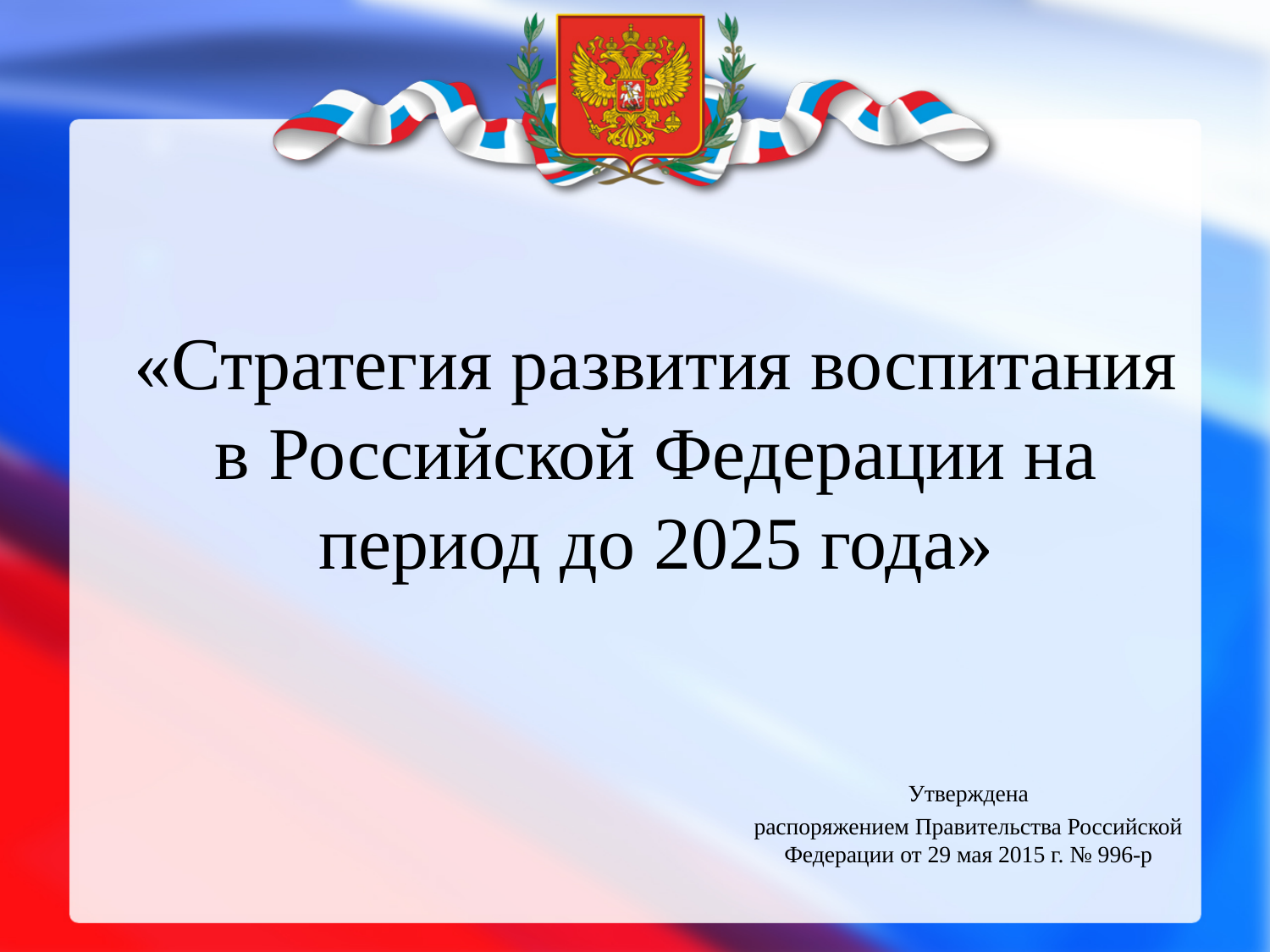

# «Стратегия развития воспитания в Российской Федерации на период до 2025 года»
Утверждена
распоряжением Правительства Российской Федерации от 29 мая 2015 г. № 996-р